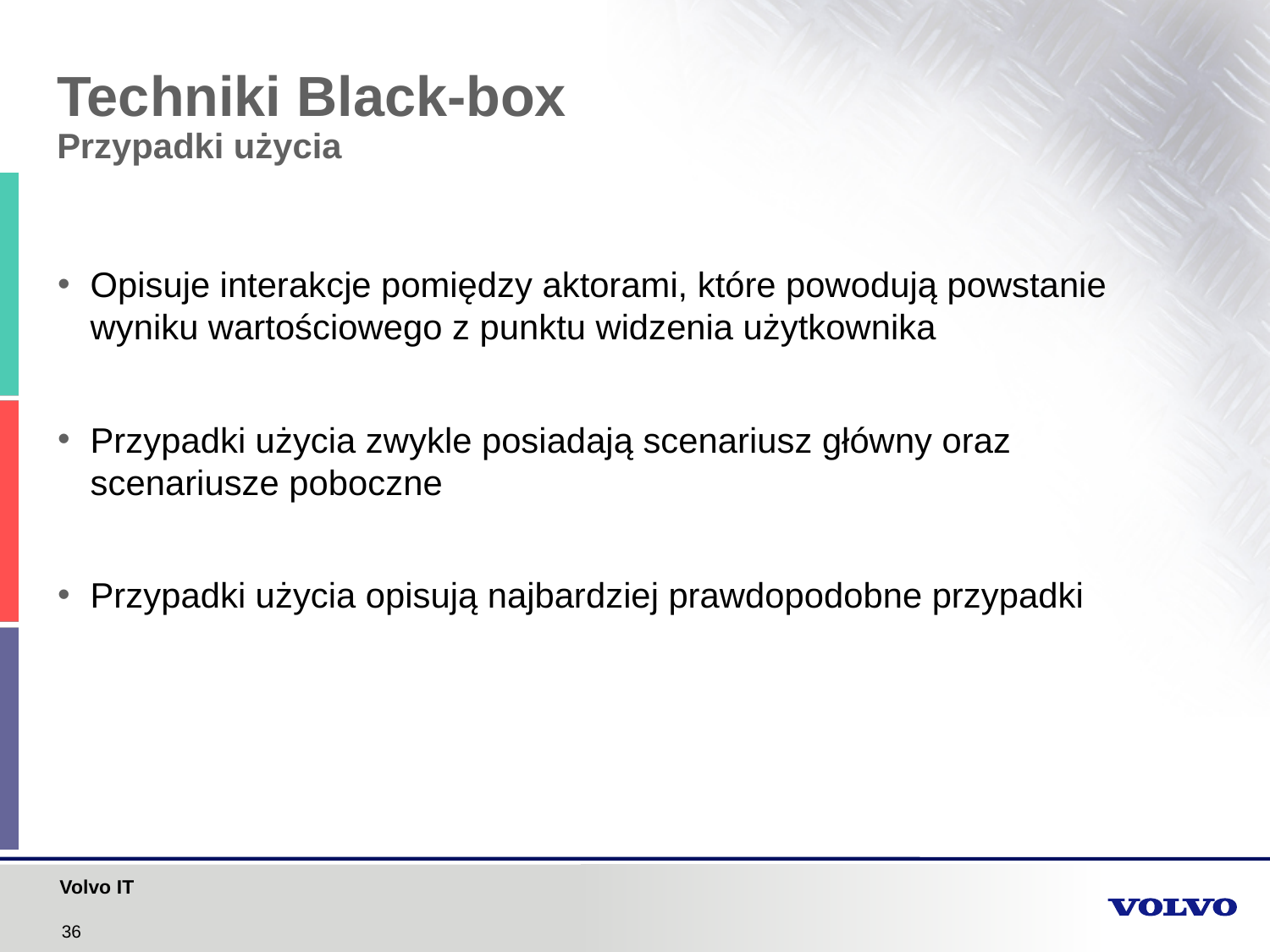

# Techniki Black-box Przypadki użycia
Opisuje interakcje pomiędzy aktorami, które powodują powstanie wyniku wartościowego z punktu widzenia użytkownika

Przypadki użycia zwykle posiadają scenariusz główny oraz scenariusze poboczne

Przypadki użycia opisują najbardziej prawdopodobne przypadki
36